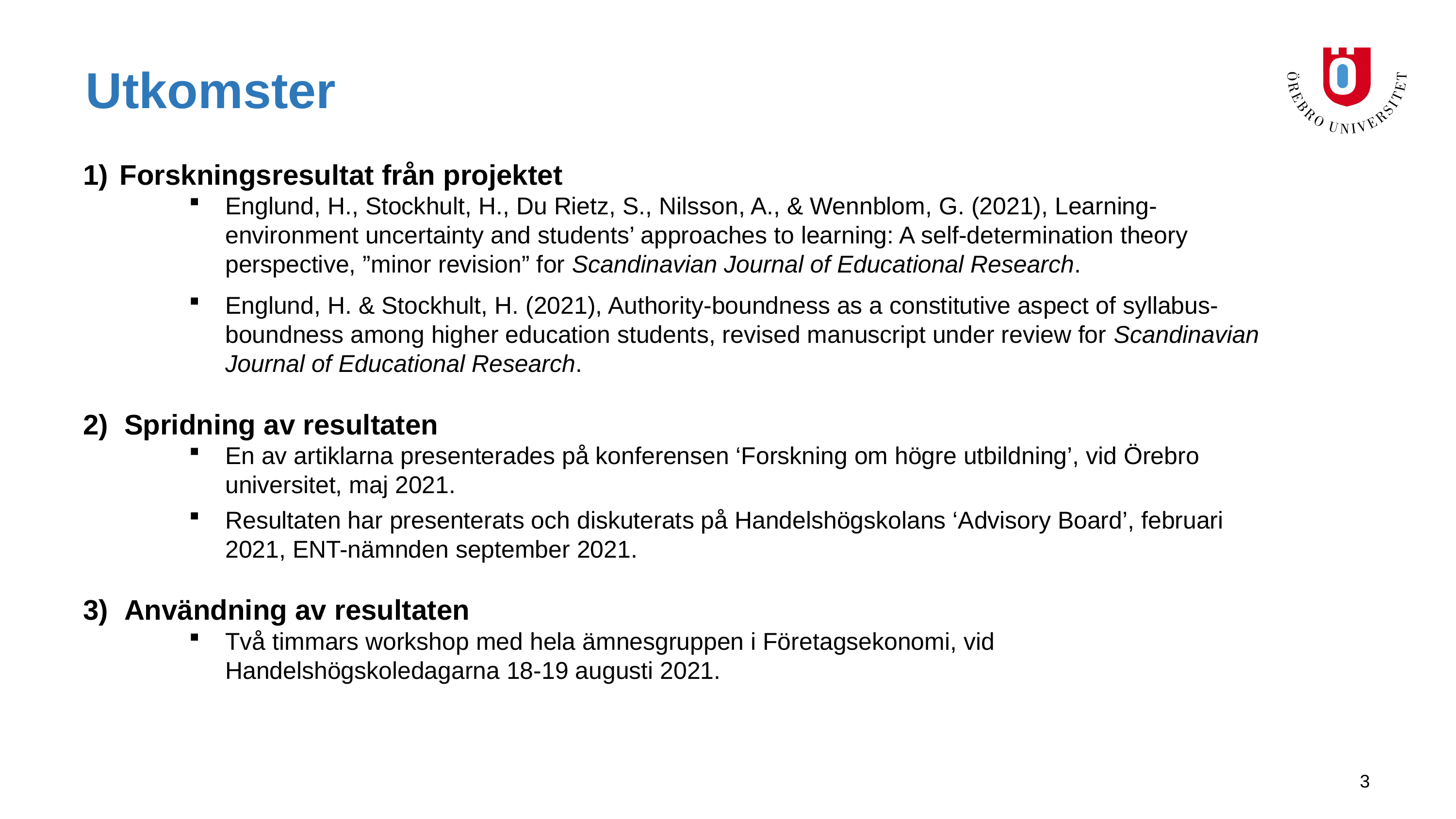

# Utkomster
Forskningsresultat från projektet
Englund, H., Stockhult, H., Du Rietz, S., Nilsson, A., & Wennblom, G. (2021), Learning-environment uncertainty and students’ approaches to learning: A self-determination theory perspective, ”minor revision” for Scandinavian Journal of Educational Research.
Englund, H. & Stockhult, H. (2021), Authority-boundness as a constitutive aspect of syllabus-boundness among higher education students, revised manuscript under review for Scandinavian Journal of Educational Research.

Spridning av resultaten
En av artiklarna presenterades på konferensen ‘Forskning om högre utbildning’, vid Örebro universitet, maj 2021.
Resultaten har presenterats och diskuterats på Handelshögskolans ‘Advisory Board’, februari 2021, ENT-nämnden september 2021.

Användning av resultaten
Två timmars workshop med hela ämnesgruppen i Företagsekonomi, vid Handelshögskoledagarna 18-19 augusti 2021.

3